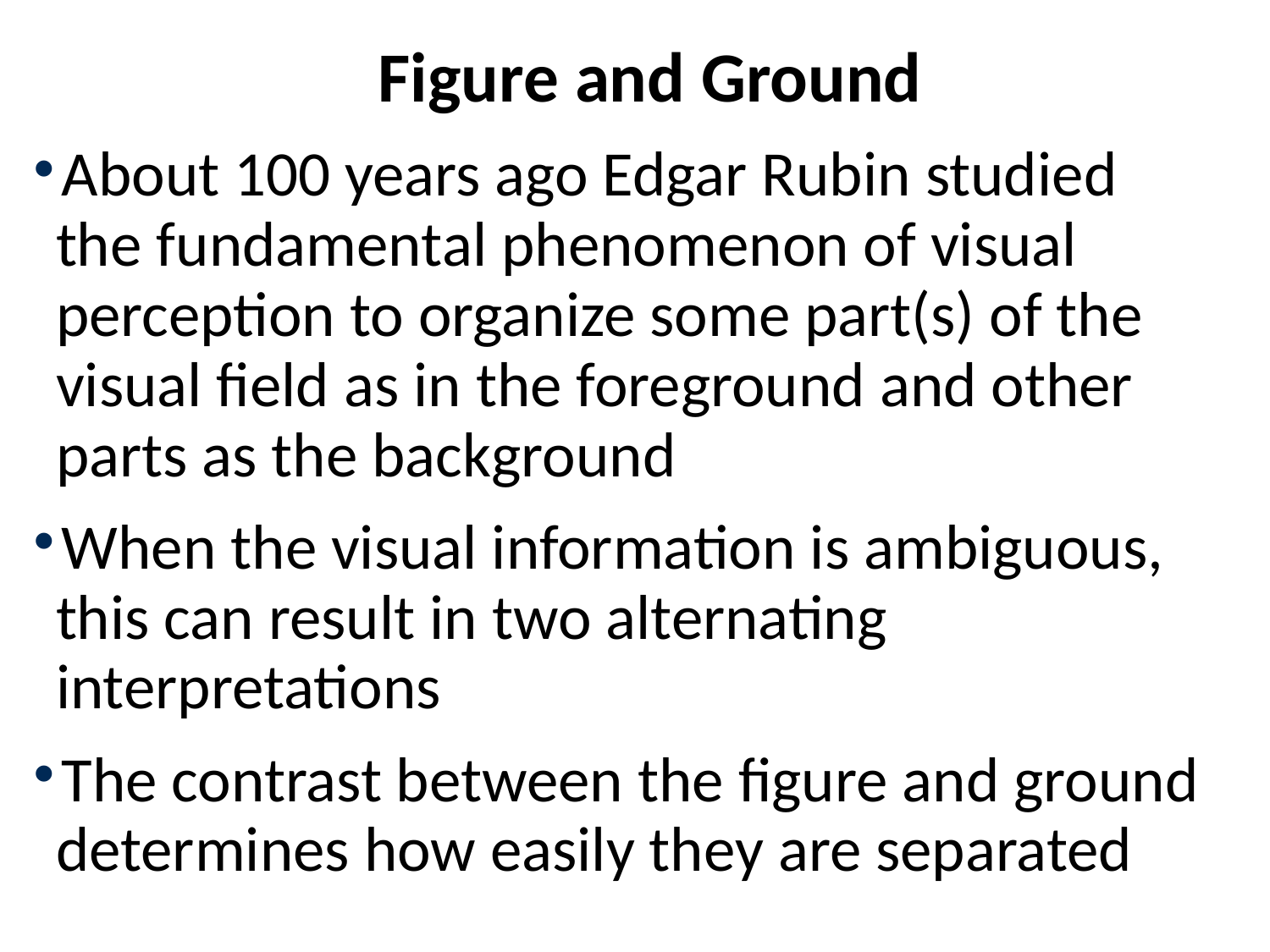

Figure and Ground
About 100 years ago Edgar Rubin studied the fundamental phenomenon of visual perception to organize some part(s) of the visual field as in the foreground and other parts as the background
When the visual information is ambiguous, this can result in two alternating interpretations
The contrast between the figure and ground determines how easily they are separated